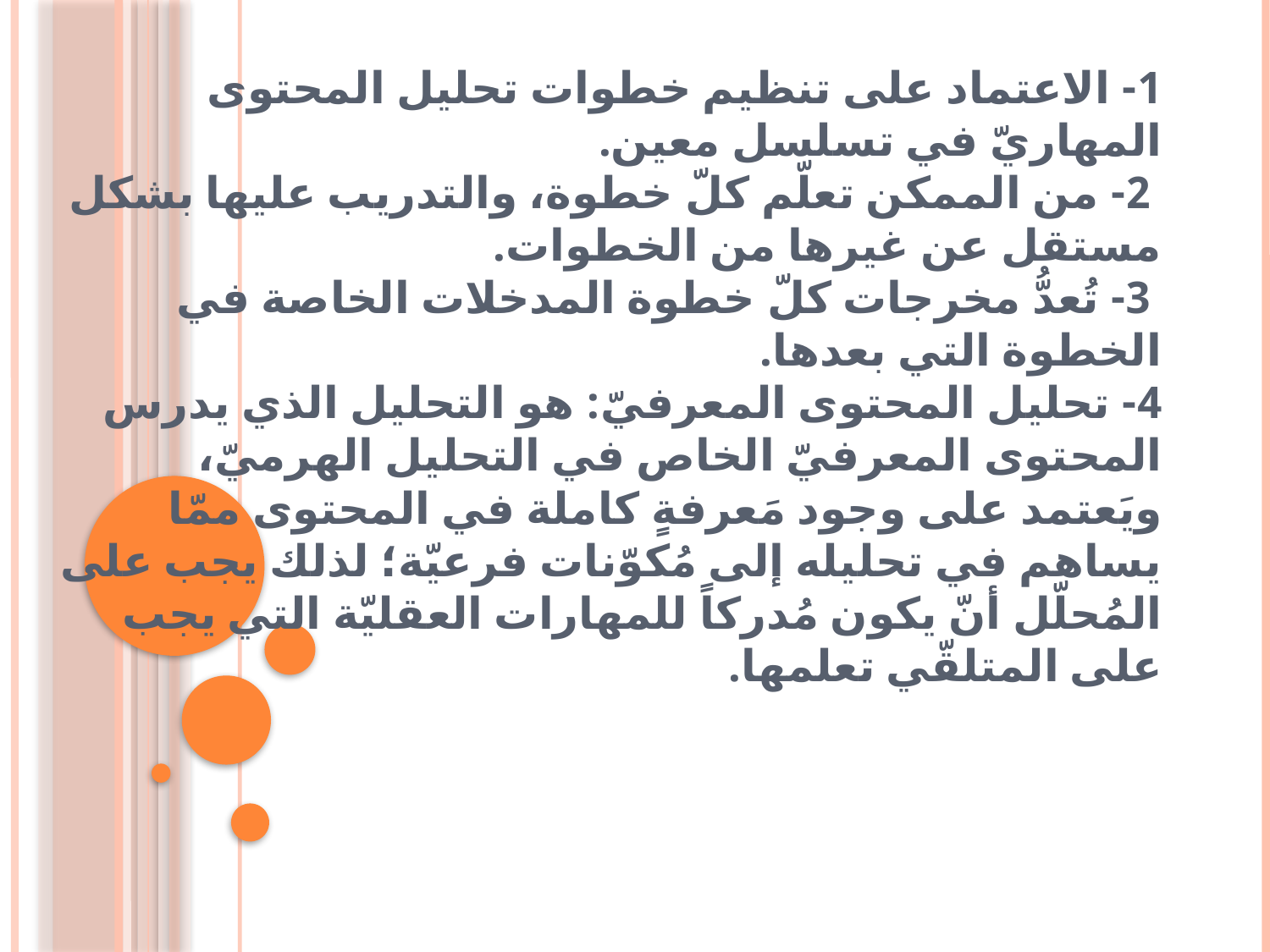

# 1- الاعتماد على تنظيم خطوات تحليل المحتوى المهاريّ في تسلسل معين. 2- من الممكن تعلّم كلّ خطوة، والتدريب عليها بشكل مستقل عن غيرها من الخطوات. 3- تُعدُّ مخرجات كلّ خطوة المدخلات الخاصة في الخطوة التي بعدها. 4- تحليل المحتوى المعرفيّ: هو التحليل الذي يدرس المحتوى المعرفيّ الخاص في التحليل الهرميّ، ويَعتمد على وجود مَعرفةٍ كاملة في المحتوى ممّا يساهم في تحليله إلى مُكوّنات فرعيّة؛ لذلك يجب على المُحلّل أنّ يكون مُدركاً للمهارات العقليّة التي يجب على المتلقّي تعلمها.